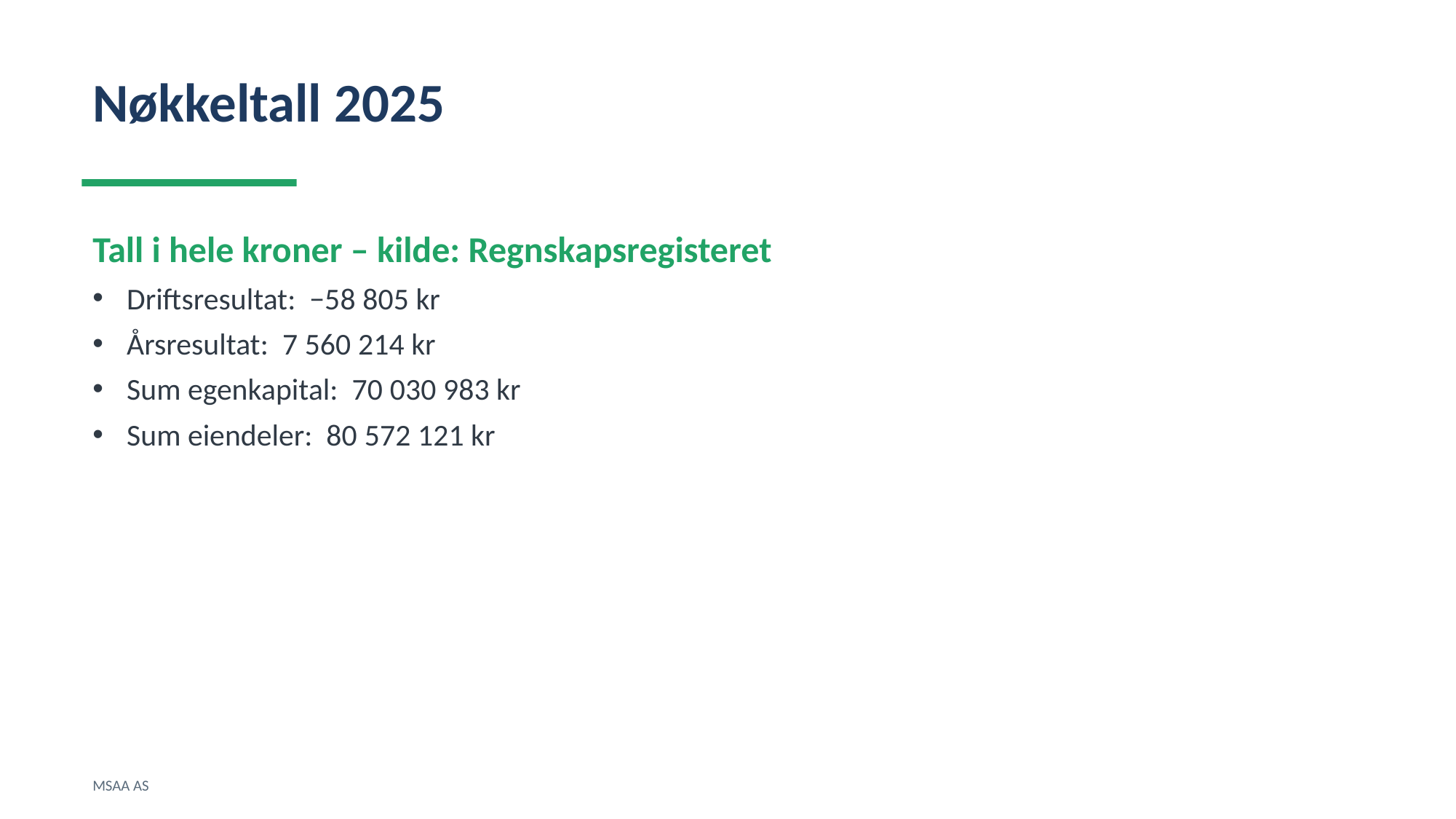

Nøkkeltall 2025

Tall i hele kroner – kilde: Regnskapsregisteret
Driftsresultat:  −58 805 kr
Årsresultat:  7 560 214 kr
Sum egenkapital:  70 030 983 kr
Sum eiendeler:  80 572 121 kr
MSAA AS